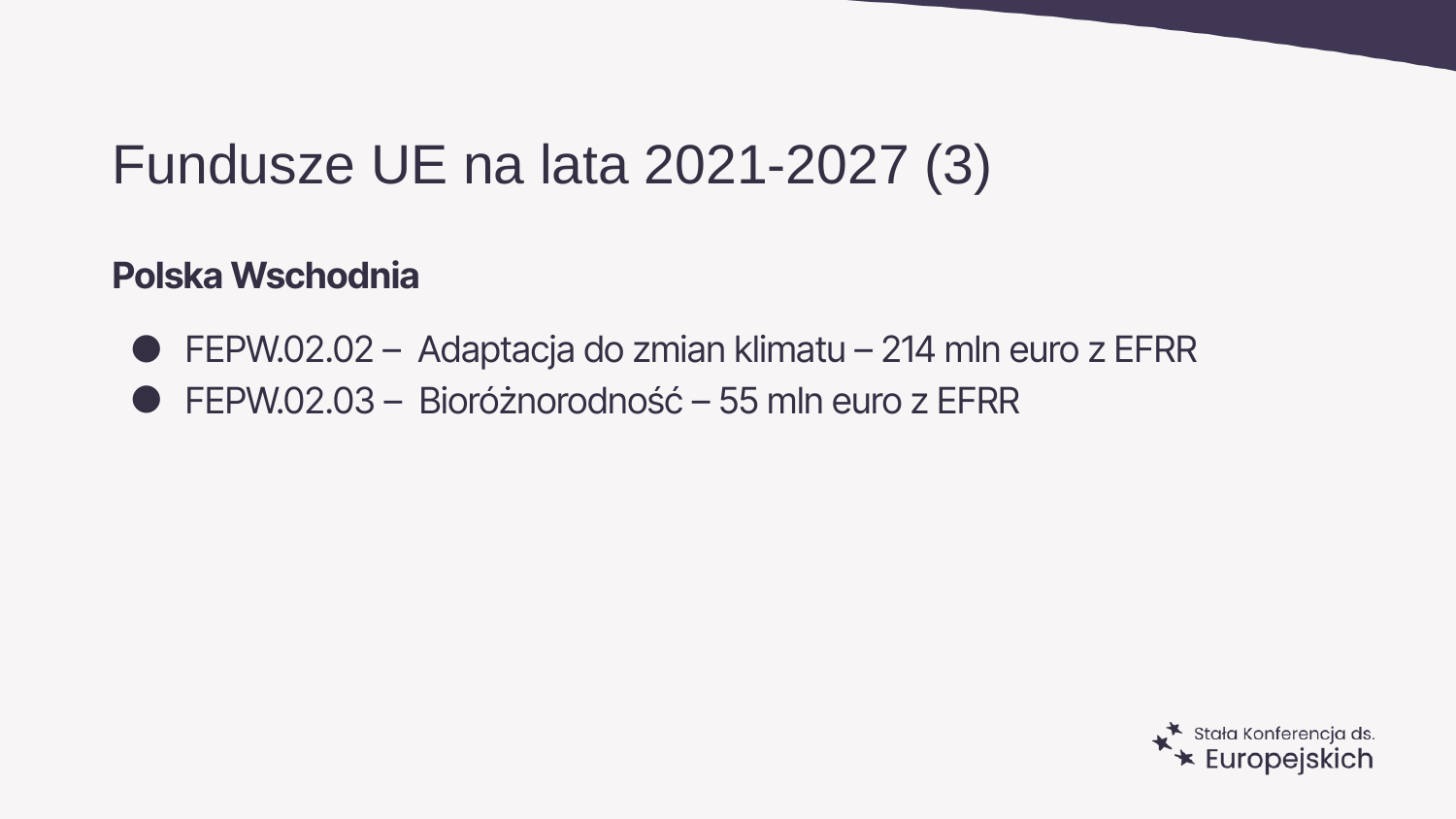

# Fundusze UE na lata 2021-2027 (3)
Polska Wschodnia
FEPW.02.02 –  Adaptacja do zmian klimatu – 214 mln euro z EFRR
FEPW.02.03 –  Bioróżnorodność – 55 mln euro z EFRR